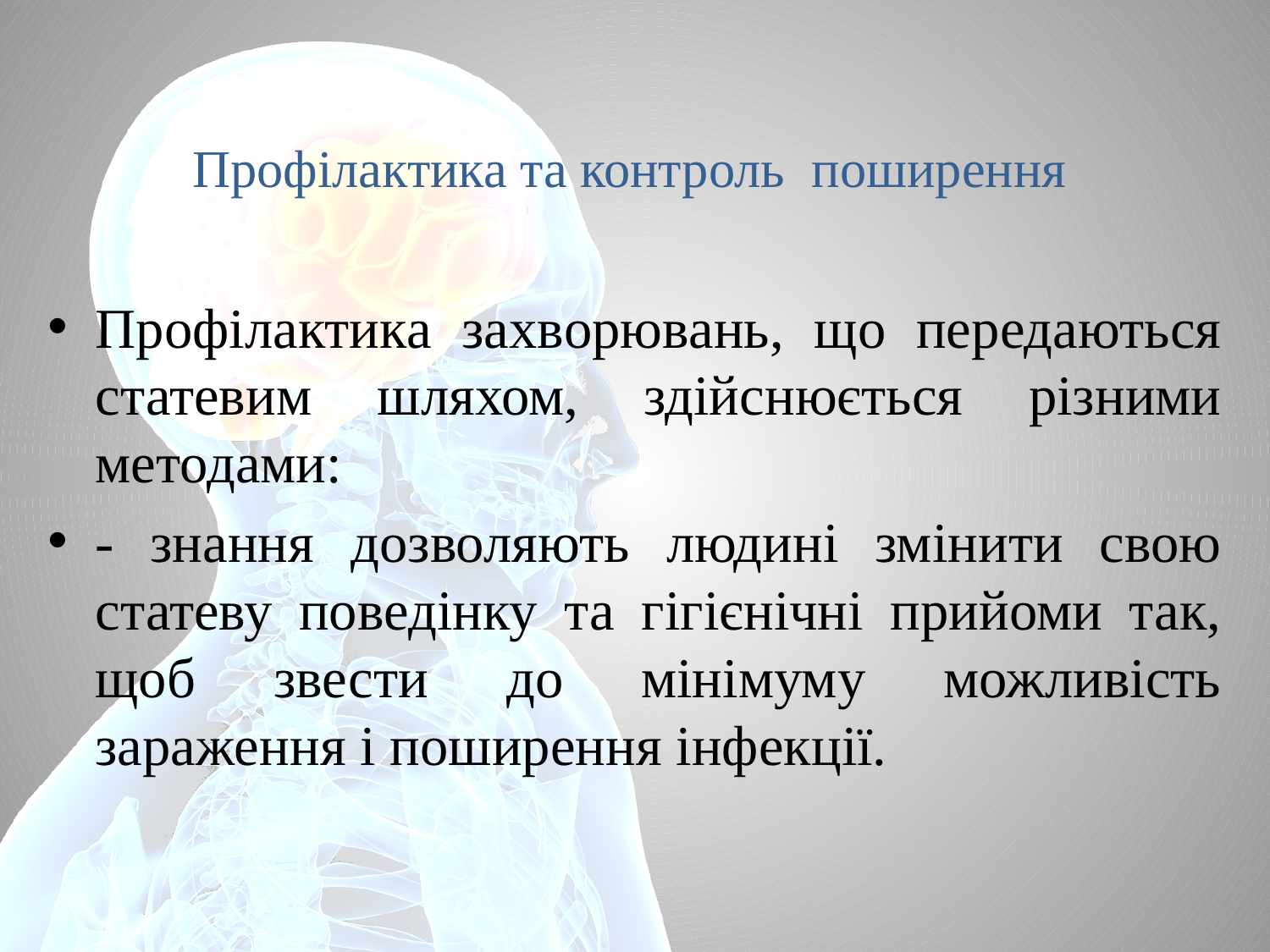

# Профілактика та контроль  поширення

Профілактика захворювань, що передаються статевим шляхом, здійснюється різними методами:
- знання дозволяють людині змінити свою статеву поведінку та гігієнічні прийоми так, щоб звести до мінімуму можливість зараження і поширення інфекції.